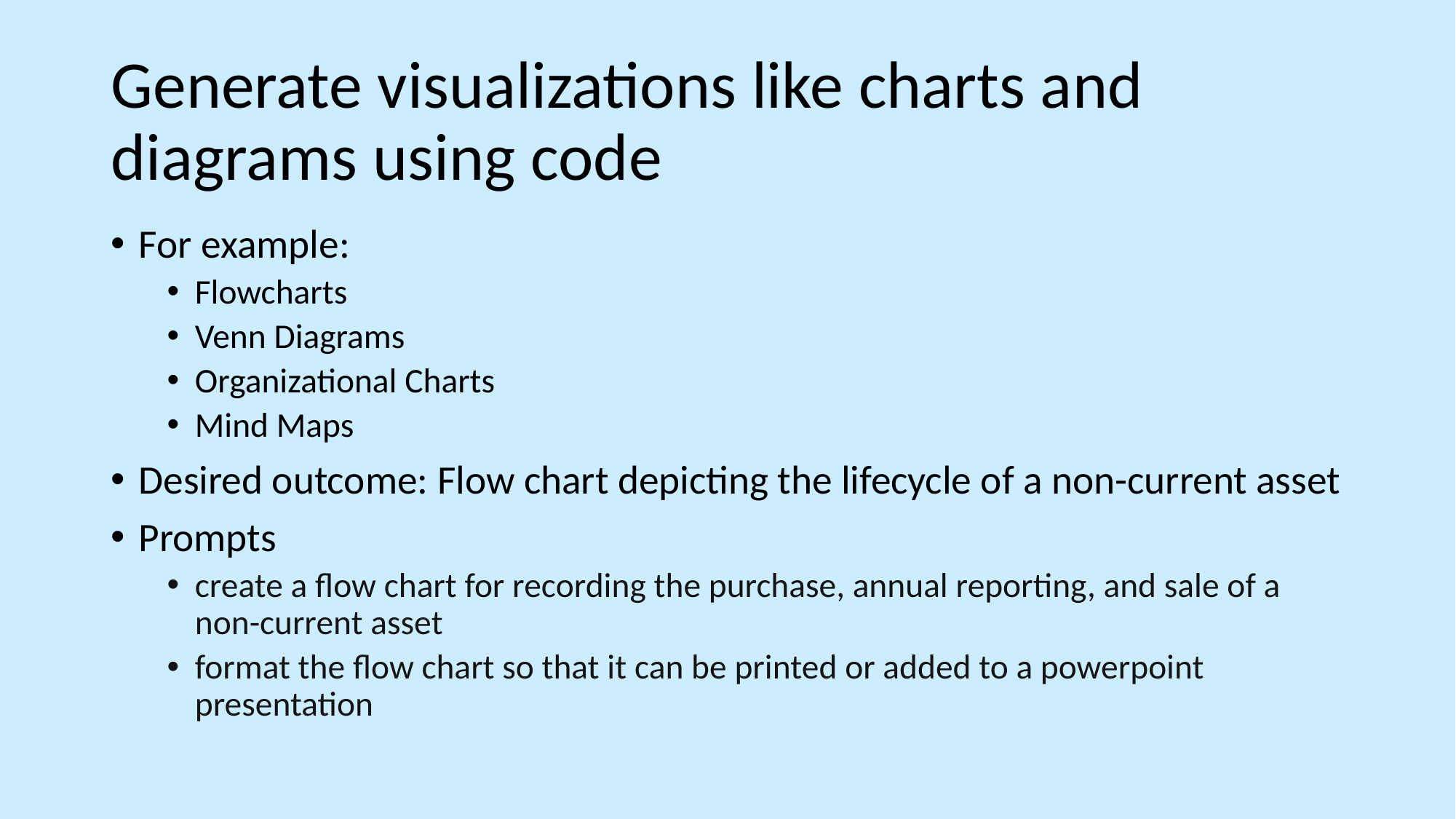

# Generate visualizations like charts and diagrams using code
For example:
Flowcharts
Venn Diagrams
Organizational Charts
Mind Maps
Desired outcome: Flow chart depicting the lifecycle of a non-current asset
Prompts
create a flow chart for recording the purchase, annual reporting, and sale of a non-current asset
format the flow chart so that it can be printed or added to a powerpoint presentation